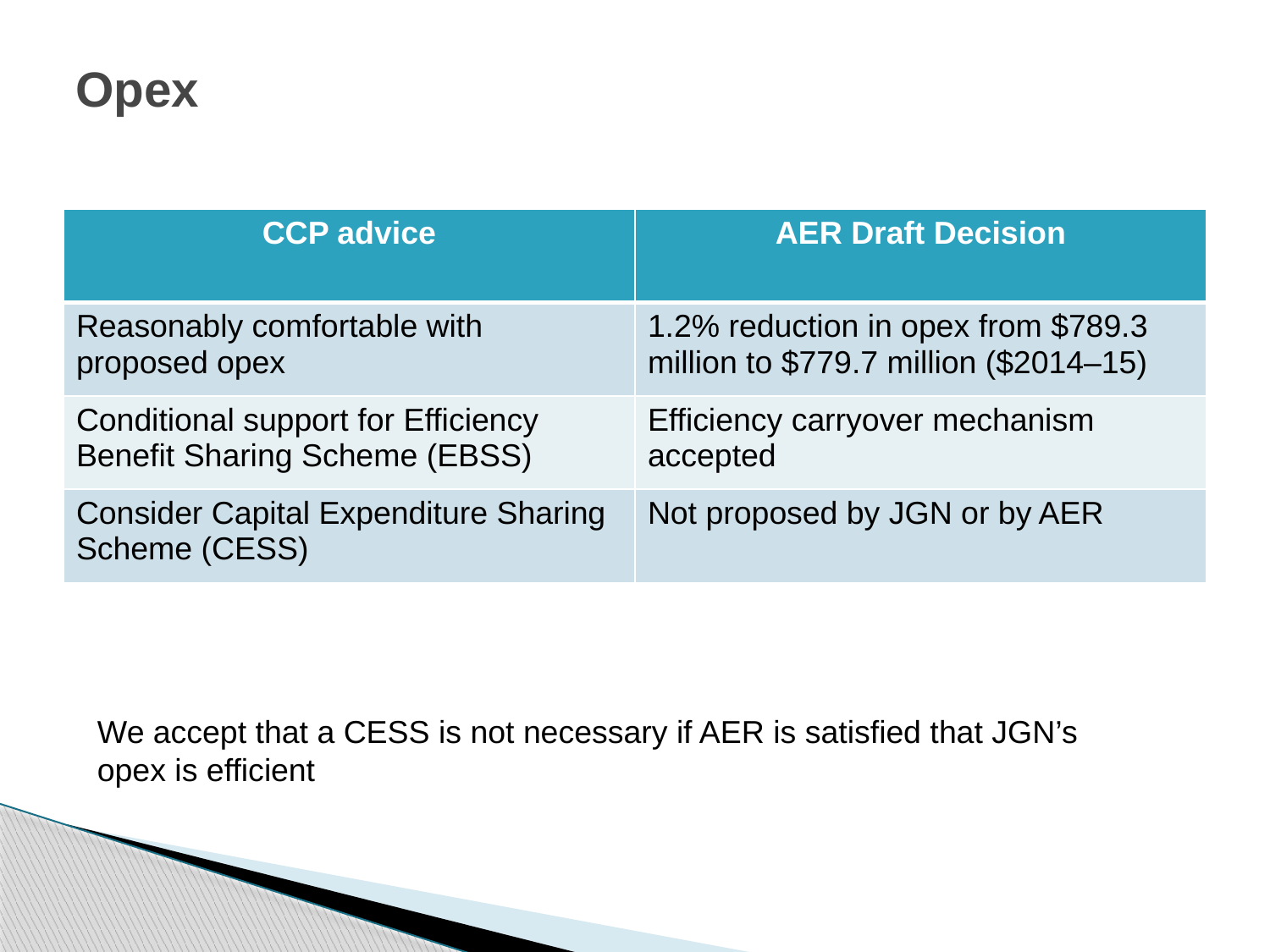

# Opex
| CCP advice | AER Draft Decision |
| --- | --- |
| Reasonably comfortable with proposed opex | 1.2% reduction in opex from $789.3 million to $779.7 million ($2014–15) |
| Conditional support for Efficiency Benefit Sharing Scheme (EBSS) | Efficiency carryover mechanism accepted |
| Consider Capital Expenditure Sharing Scheme (CESS) | Not proposed by JGN or by AER |
We accept that a CESS is not necessary if AER is satisfied that JGN’s opex is efficient